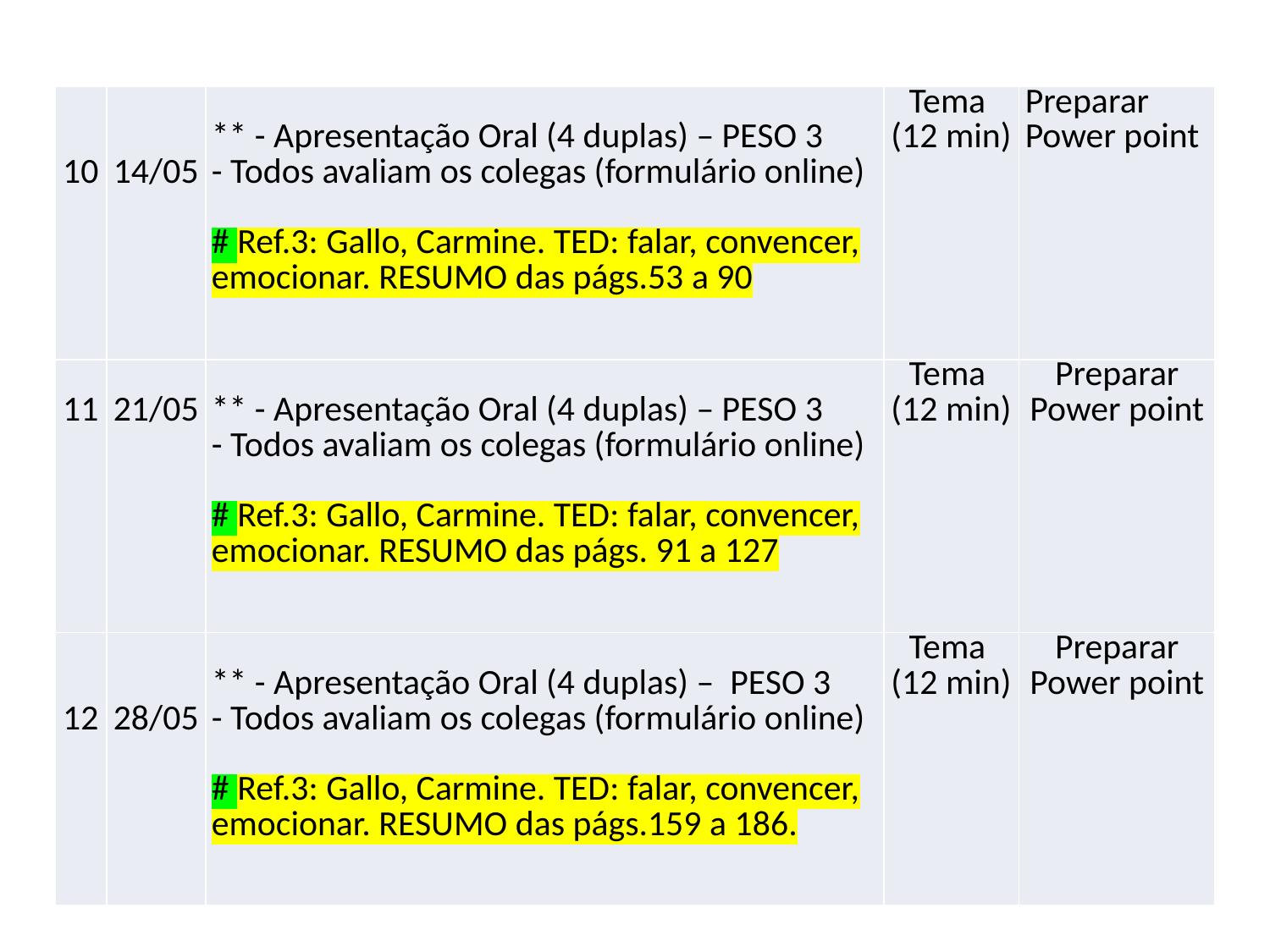

| 10 | 14/05 | \*\* - Apresentação Oral (4 duplas) – PESO 3 - Todos avaliam os colegas (formulário online)   # Ref.3: Gallo, Carmine. TED: falar, convencer, emocionar. RESUMO das págs.53 a 90 | Tema (12 min) | Preparar Power point |
| --- | --- | --- | --- | --- |
| 11 | 21/05 | \*\* - Apresentação Oral (4 duplas) – PESO 3 - Todos avaliam os colegas (formulário online)   # Ref.3: Gallo, Carmine. TED: falar, convencer, emocionar. RESUMO das págs. 91 a 127 | Tema (12 min) | Preparar Power point |
| 12 | 28/05 | \*\* - Apresentação Oral (4 duplas) – PESO 3 - Todos avaliam os colegas (formulário online)   # Ref.3: Gallo, Carmine. TED: falar, convencer, emocionar. RESUMO das págs.159 a 186. | Tema (12 min) | Preparar Power point |